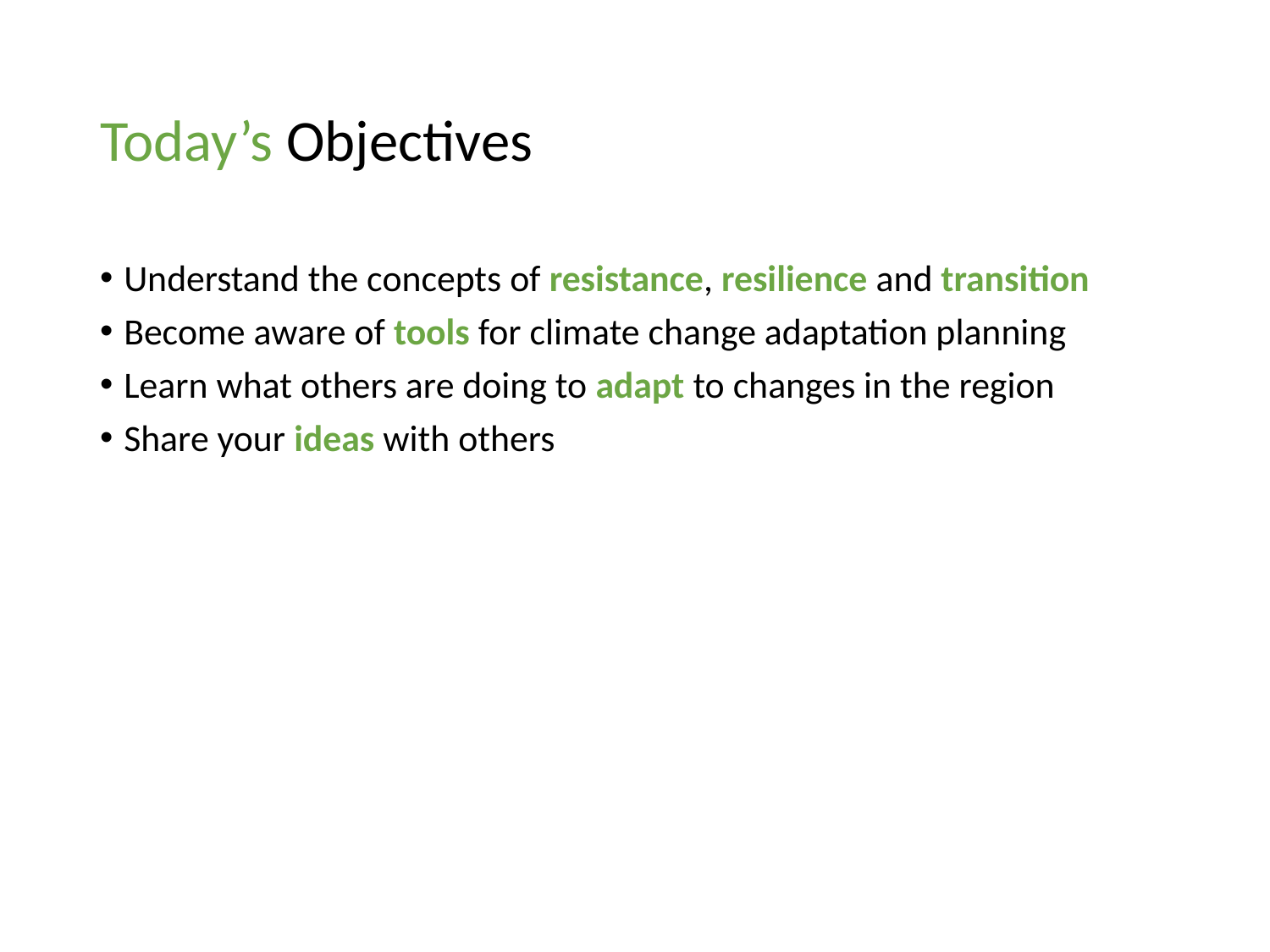

# Today’s Objectives
Understand the concepts of resistance, resilience and transition
Become aware of tools for climate change adaptation planning
Learn what others are doing to adapt to changes in the region
Share your ideas with others